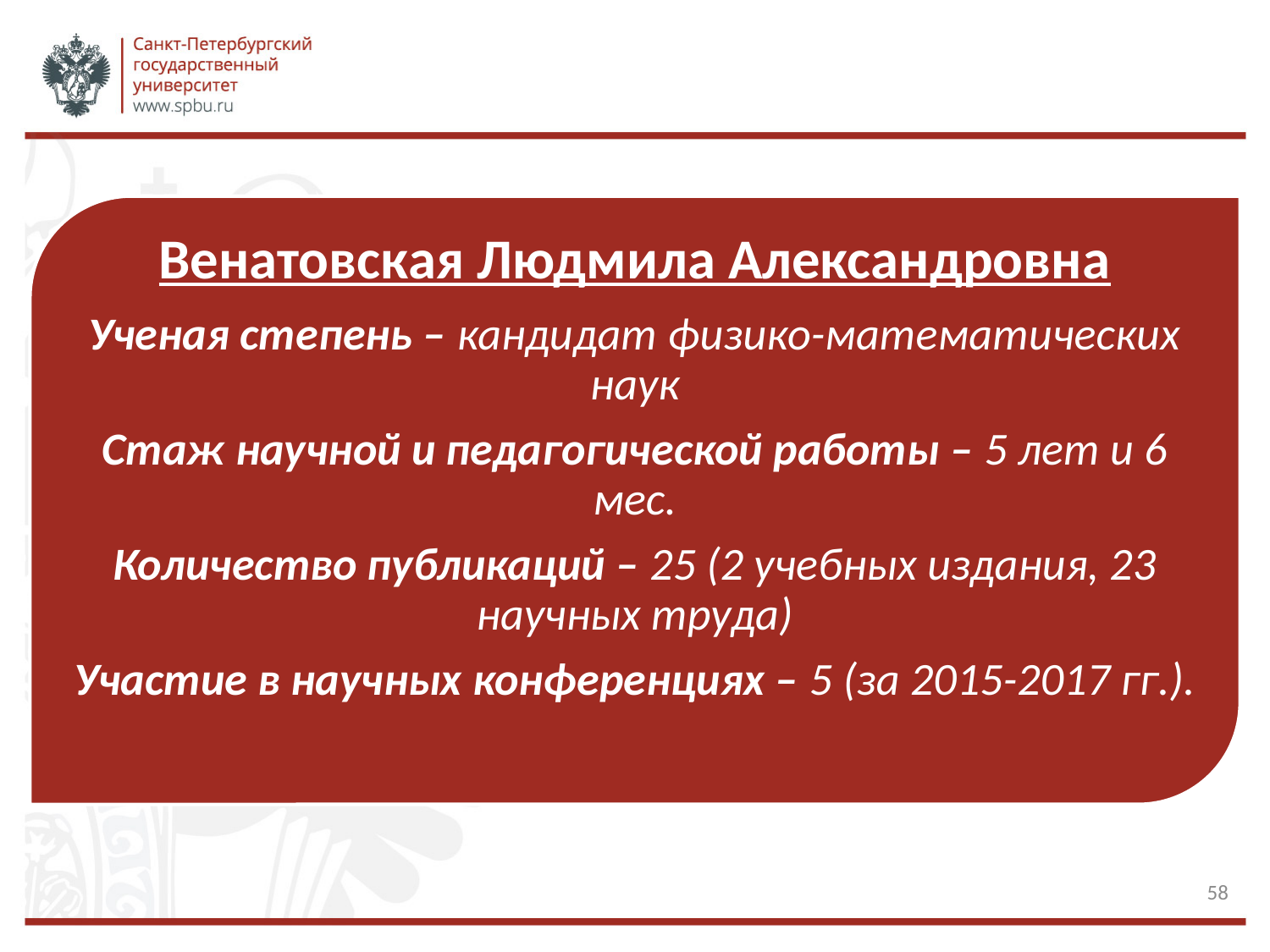

Венатовская Людмила Александровна
Ученая степень – кандидат физико-математических наук
Стаж научной и педагогической работы – 5 лет и 6 мес.
Количество публикаций – 25 (2 учебных издания, 23 научных труда)
Участие в научных конференциях – 5 (за 2015-2017 гг.).

58